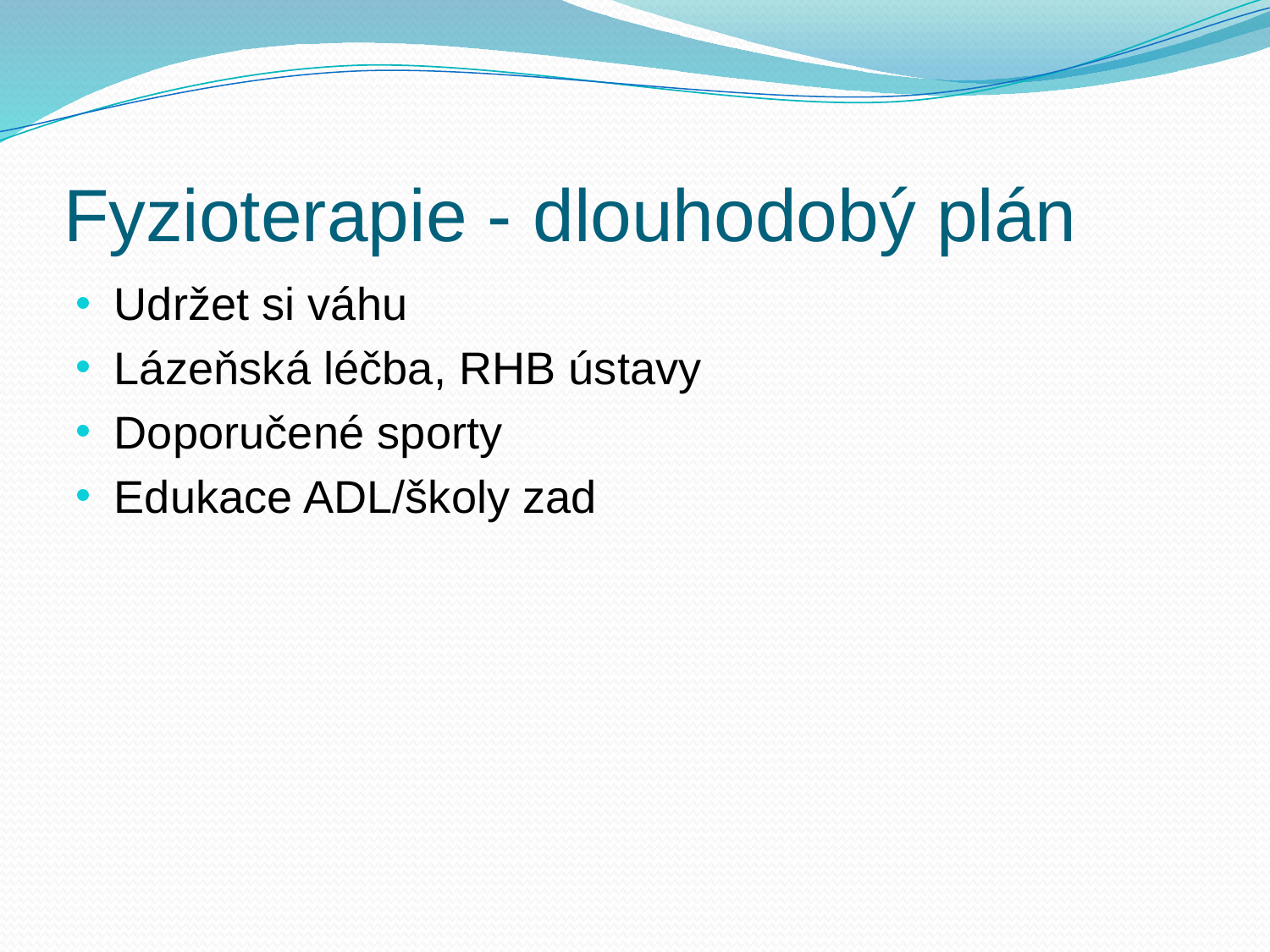

Fyzioterapie - dlouhodobý plán
Udržet si váhu
Lázeňská léčba, RHB ústavy
Doporučené sporty
Edukace ADL/školy zad